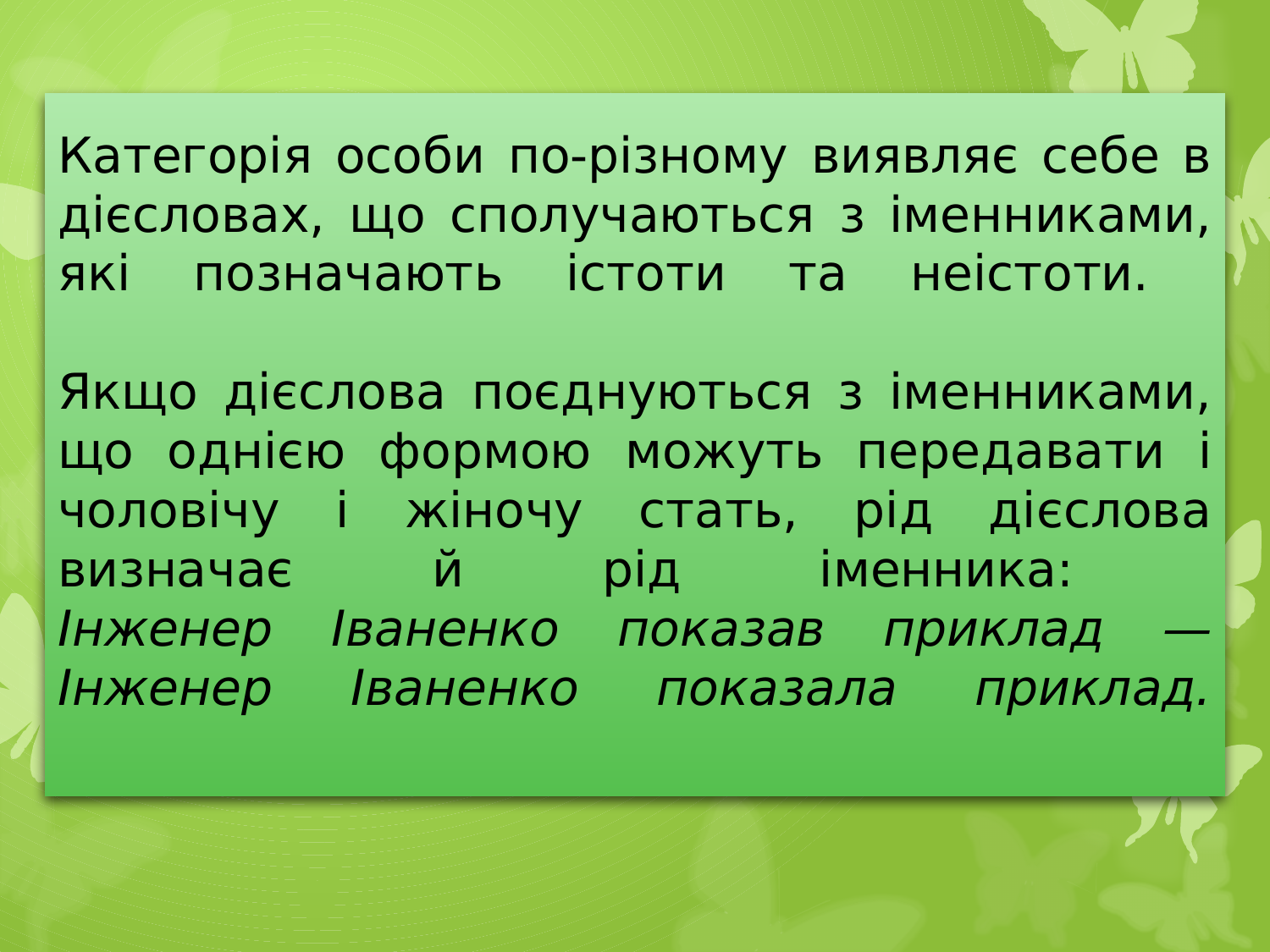

# Категорія особи по-різному виявляє себе в дієсловах, що сполучаються з іменниками, які позначають істоти та неістоти. Якщо дієслова поєднуються з іменниками, що однією формою можуть передавати і чоловічу і жіночу стать, рід дієслова визначає й рід іменника: Інженер Іваненко показав приклад — Інженер Іваненко показала приклад.